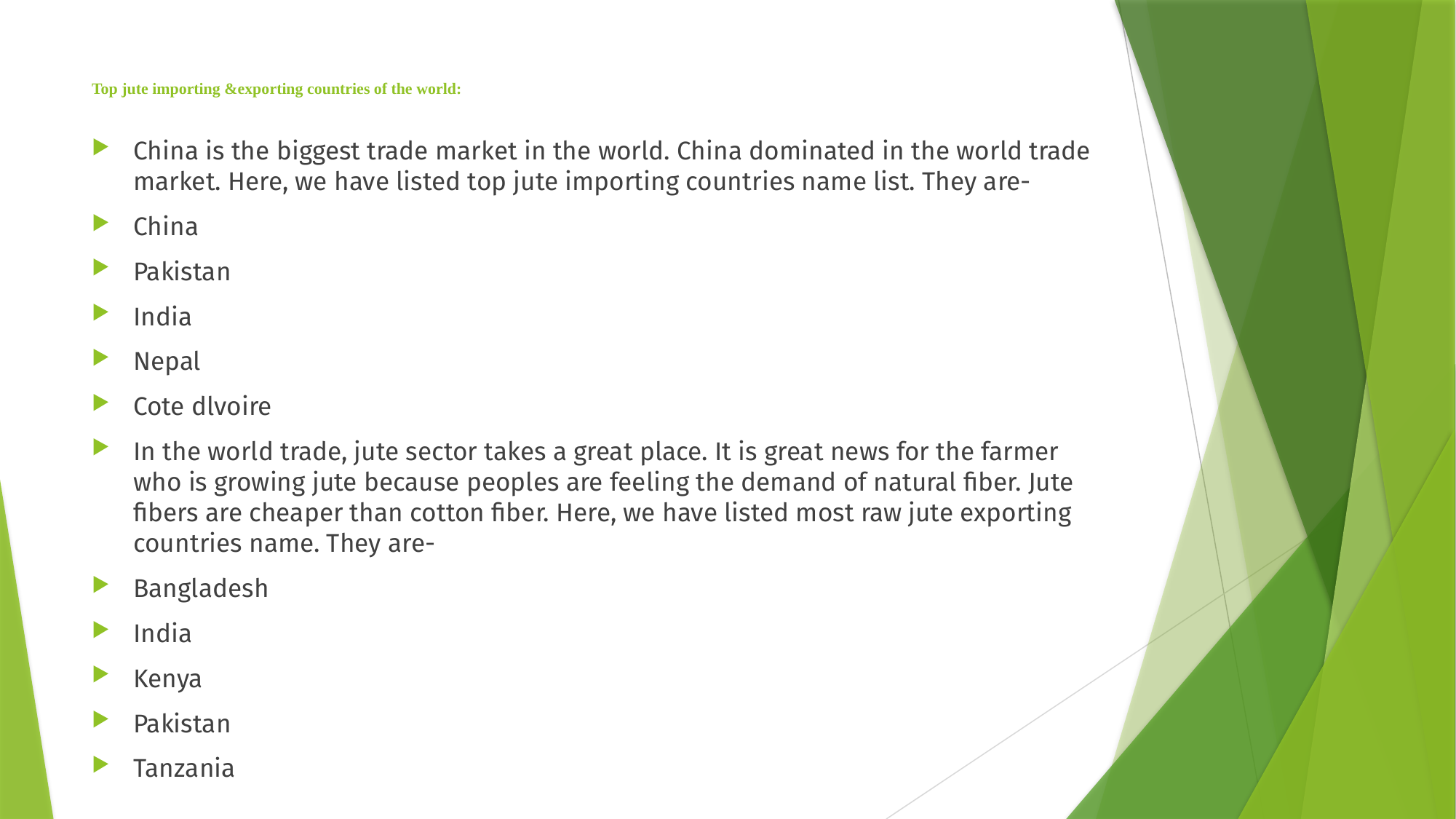

# Top jute importing &exporting countries of the world:
China is the biggest trade market in the world. China dominated in the world trade market. Here, we have listed top jute importing countries name list. They are-
China
Pakistan
India
Nepal
Cote dlvoire
In the world trade, jute sector takes a great place. It is great news for the farmer who is growing jute because peoples are feeling the demand of natural fiber. Jute fibers are cheaper than cotton fiber. Here, we have listed most raw jute exporting countries name. They are-
Bangladesh
India
Kenya
Pakistan
Tanzania